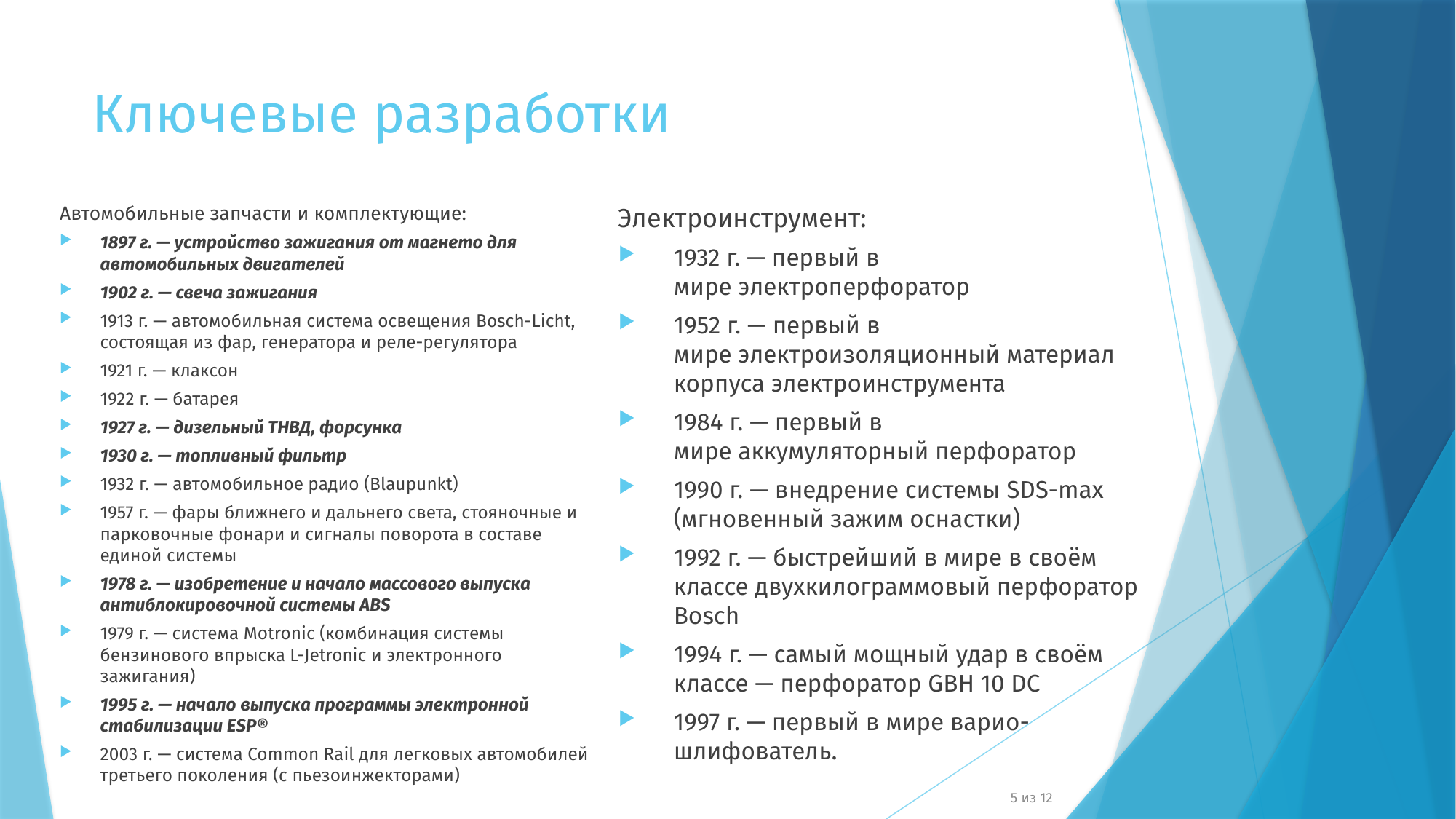

# Ключевые разработки
Автомобильные запчасти и комплектующие:
1897 г. — устройство зажигания от магнето для автомобильных двигателей
1902 г. — свеча зажигания
1913 г. — автомобильная система освещения Bosch-Licht, состоящая из фар, генератора и реле-регулятора
1921 г. — клаксон
1922 г. — батарея
1927 г. — дизельный ТНВД, форсунка
1930 г. — топливный фильтр
1932 г. — автомобильное радио (Blaupunkt)
1957 г. — фары ближнего и дальнего света, стояночные и парковочные фонари и сигналы поворота в составе единой системы
1978 г. — изобретение и начало массового выпуска антиблокировочной системы ABS
1979 г. — система Motronic (комбинация системы бензинового впрыска L-Jetronic и электронного зажигания)
1995 г. — начало выпуска программы электронной стабилизации ESP®
2003 г. — система Common Rail для легковых автомобилей третьего поколения (с пьезоинжекторами)
Электроинструмент:
1932 г. — первый в мире электроперфоратор
1952 г. — первый в мире электроизоляционный материал корпуса электроинструмента
1984 г. — первый в мире аккумуляторный перфоратор
1990 г. — внедрение системы SDS-max (мгновенный зажим оснастки)
1992 г. — быстрейший в мире в своём классе двухкилограммовый перфоратор Bosch
1994 г. — самый мощный удар в своём классе — перфоратор GBH 10 DC
1997 г. — первый в мире варио-шлифователь.

5 из 12